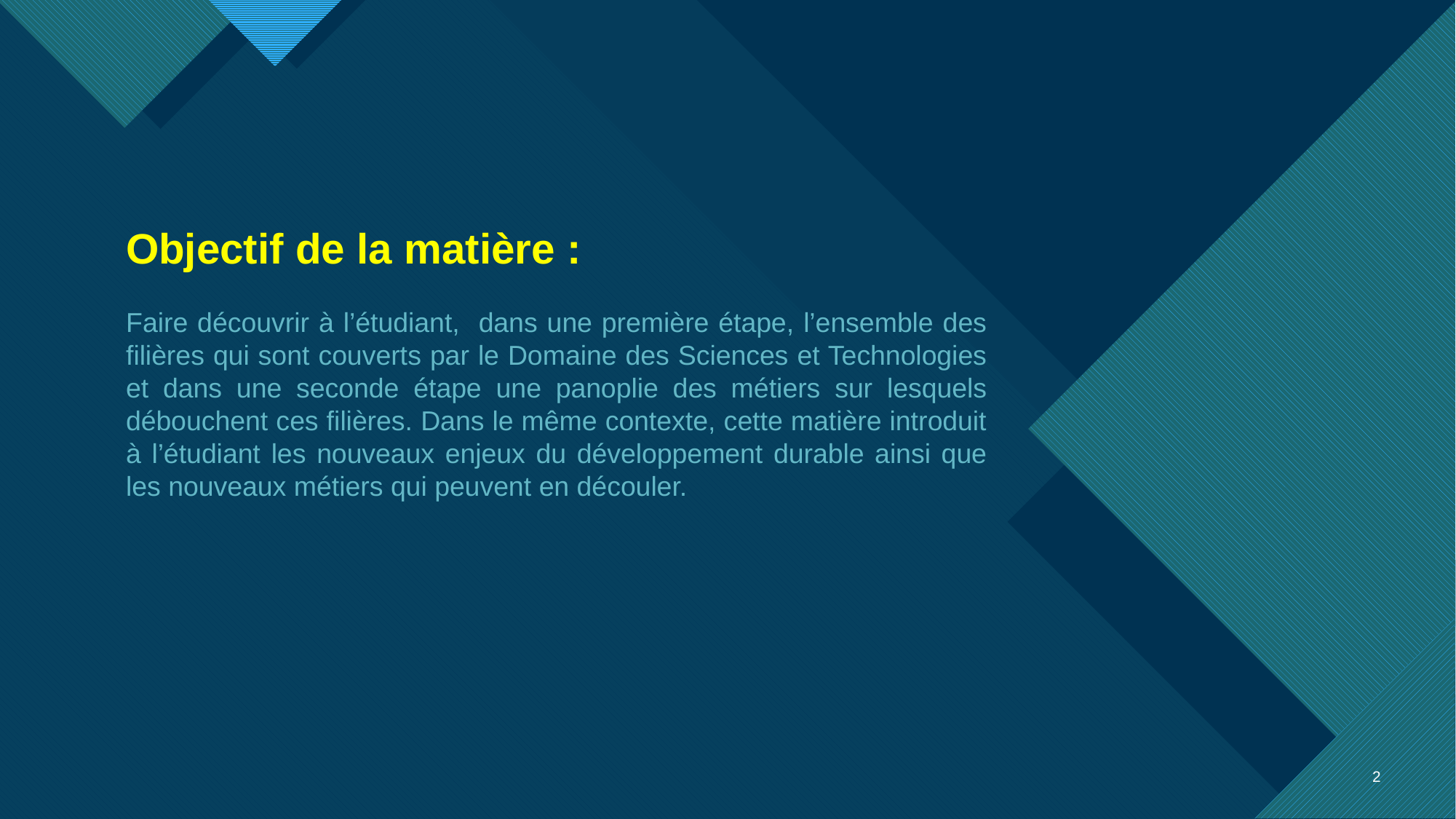

Objectif de la matière :

Faire découvrir à l’étudiant,  dans une première étape, l’ensemble des filières qui sont couverts par le Domaine des Sciences et Technologies et dans une seconde étape une panoplie des métiers sur lesquels débouchent ces filières. Dans le même contexte, cette matière introduit à l’étudiant les nouveaux enjeux du développement durable ainsi que les nouveaux métiers qui peuvent en découler.
2